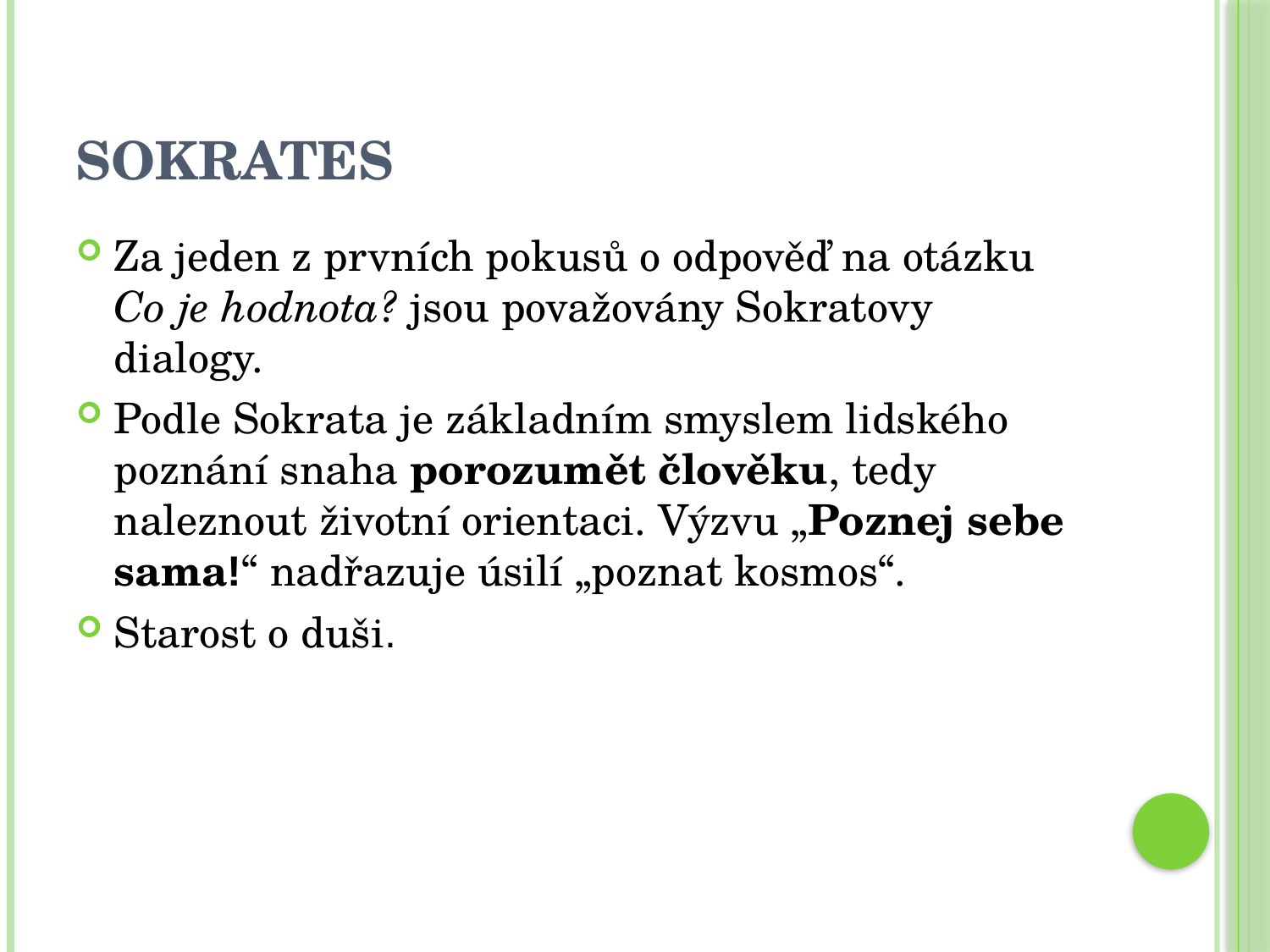

# Sokrates
Za jeden z prvních pokusů o odpověď na otázku Co je hodnota? jsou považovány Sokratovy dialogy.
Podle Sokrata je základním smyslem lidského poznání snaha porozumět člověku, tedy naleznout životní orientaci. Výzvu „Poznej sebe sama!“ nadřazuje úsilí „poznat kosmos“.
Starost o duši.